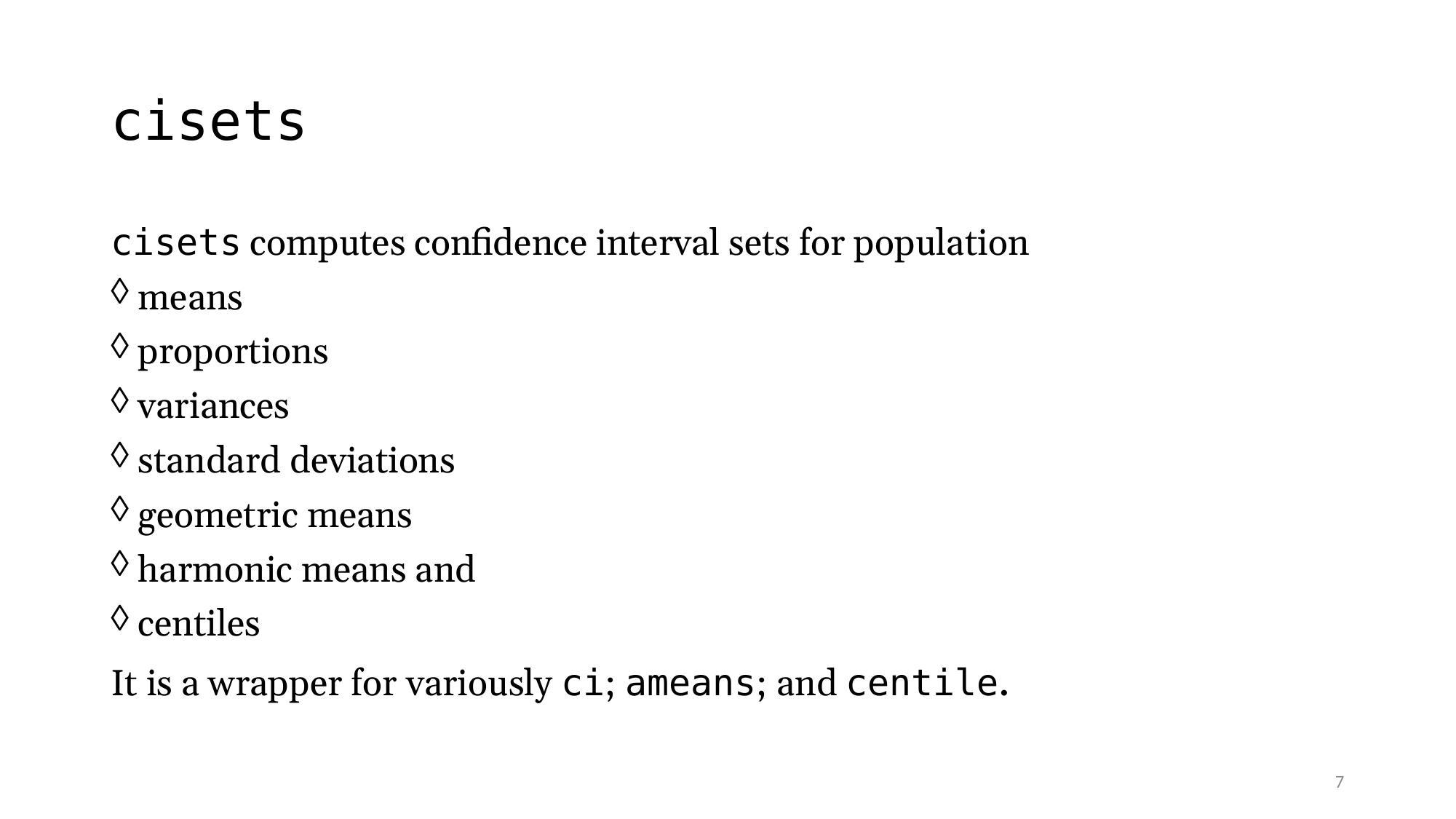

# cisets
cisets computes confidence interval sets for population
means
proportions
variances
standard deviations
geometric means
harmonic means and
centiles
It is a wrapper for variously ci; ameans; and centile.
7